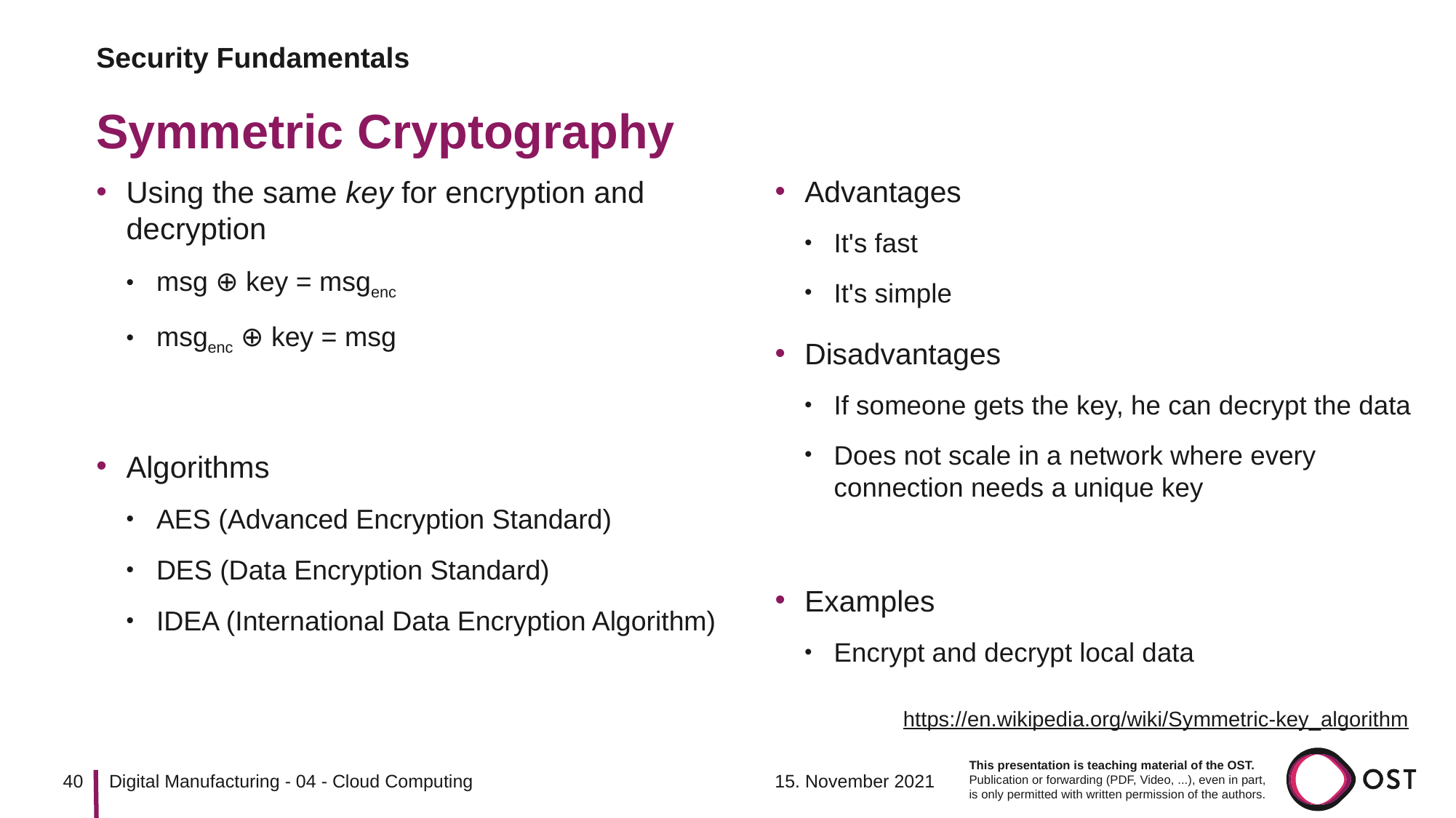

Security Fundamentals
# Symmetric Cryptography
Using the same key for encryption and decryption
msg ⊕ key = msgenc
msgenc ⊕ key = msg

Algorithms
AES (Advanced Encryption Standard)
DES (Data Encryption Standard)
IDEA (International Data Encryption Algorithm)

Advantages
It's fast
It's simple
Disadvantages
If someone gets the key, he can decrypt the data
Does not scale in a network where every connection needs a unique key

Examples
Encrypt and decrypt local data
https://en.wikipedia.org/wiki/Symmetric-key_algorithm
40
15. November 2021
Digital Manufacturing - 04 - Cloud Computing